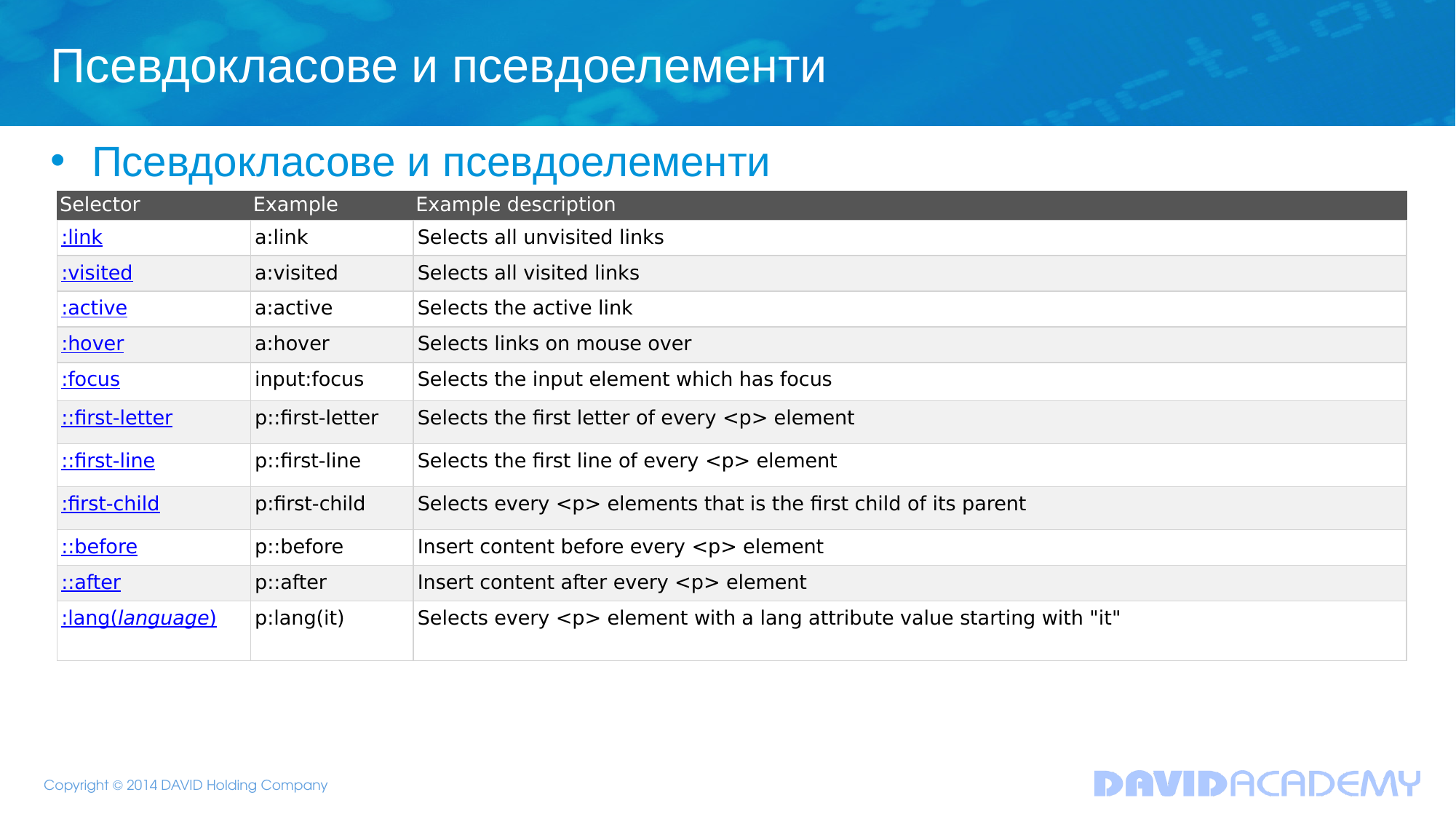

# Псевдокласове и псевдоелементи
Псевдокласове и псевдоелементи

| Selector | Example | Example description |
| --- | --- | --- |
| :link | a:link | Selects all unvisited links |
| :visited | a:visited | Selects all visited links |
| :active | a:active | Selects the active link |
| :hover | a:hover | Selects links on mouse over |
| :focus | input:focus | Selects the input element which has focus |
| ::first-letter | p::first-letter | Selects the first letter of every <p> element |
| ::first-line | p::first-line | Selects the first line of every <p> element |
| :first-child | p:first-child | Selects every <p> elements that is the first child of its parent |
| ::before | p::before | Insert content before every <p> element |
| ::after | p::after | Insert content after every <p> element |
| :lang(language) | p:lang(it) | Selects every <p> element with a lang attribute value starting with "it" |